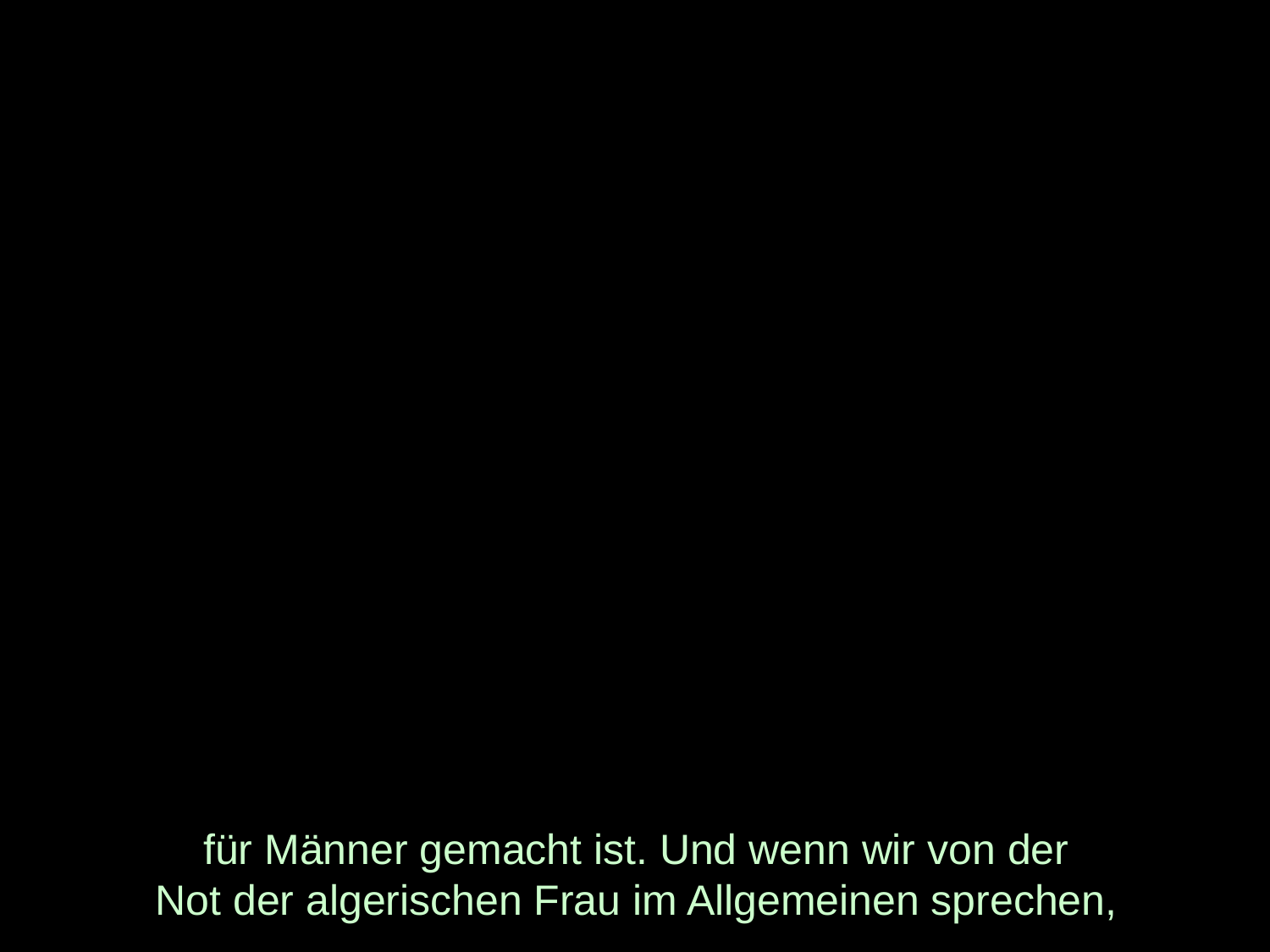

# für Männer gemacht ist. Und wenn wir von der Not der algerischen Frau im Allgemeinen sprechen,